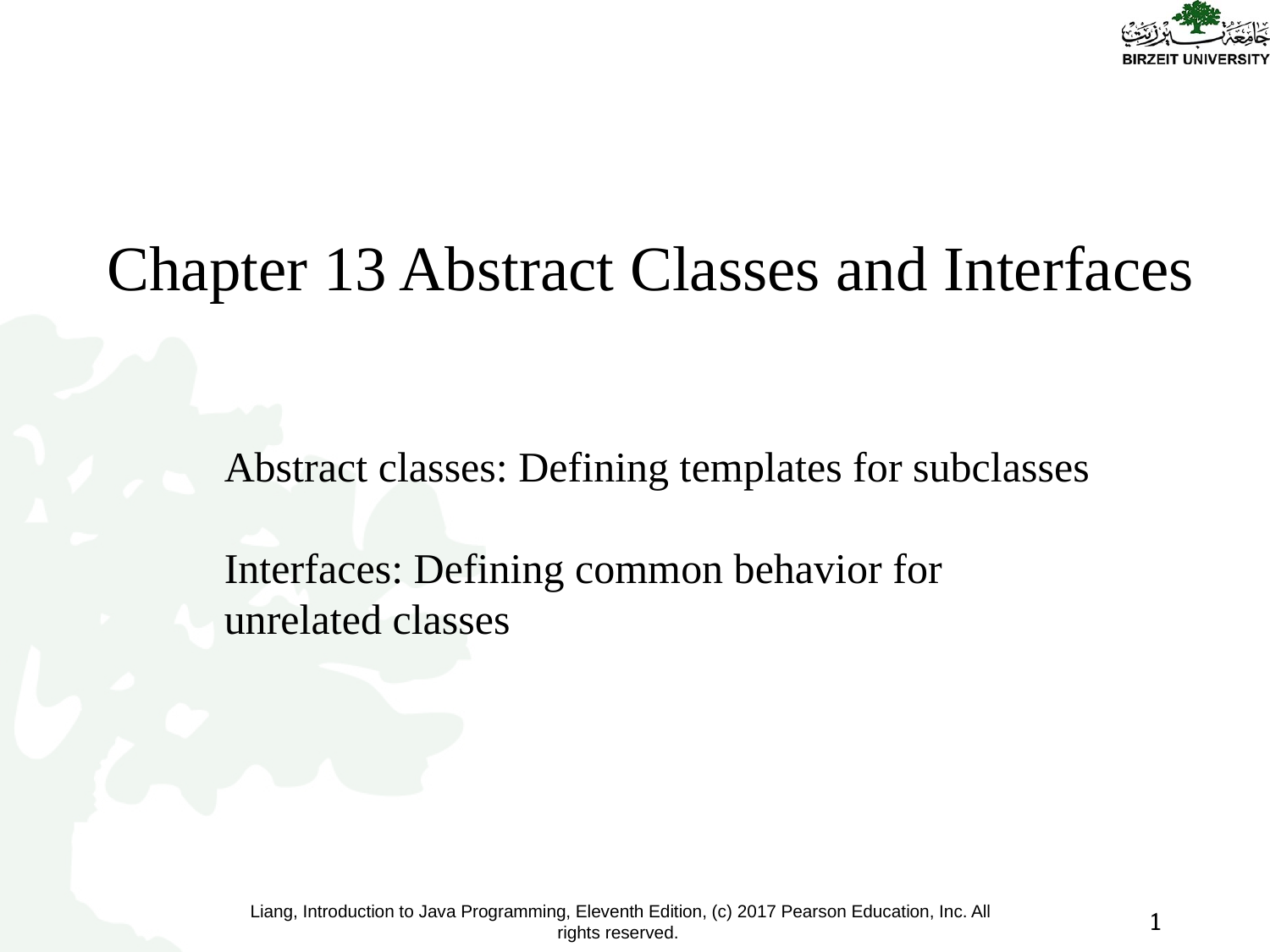

Chapter 13 Abstract Classes and Interfaces
Abstract classes: Defining templates for subclasses

Interfaces: Defining common behavior for unrelated classes
1
1